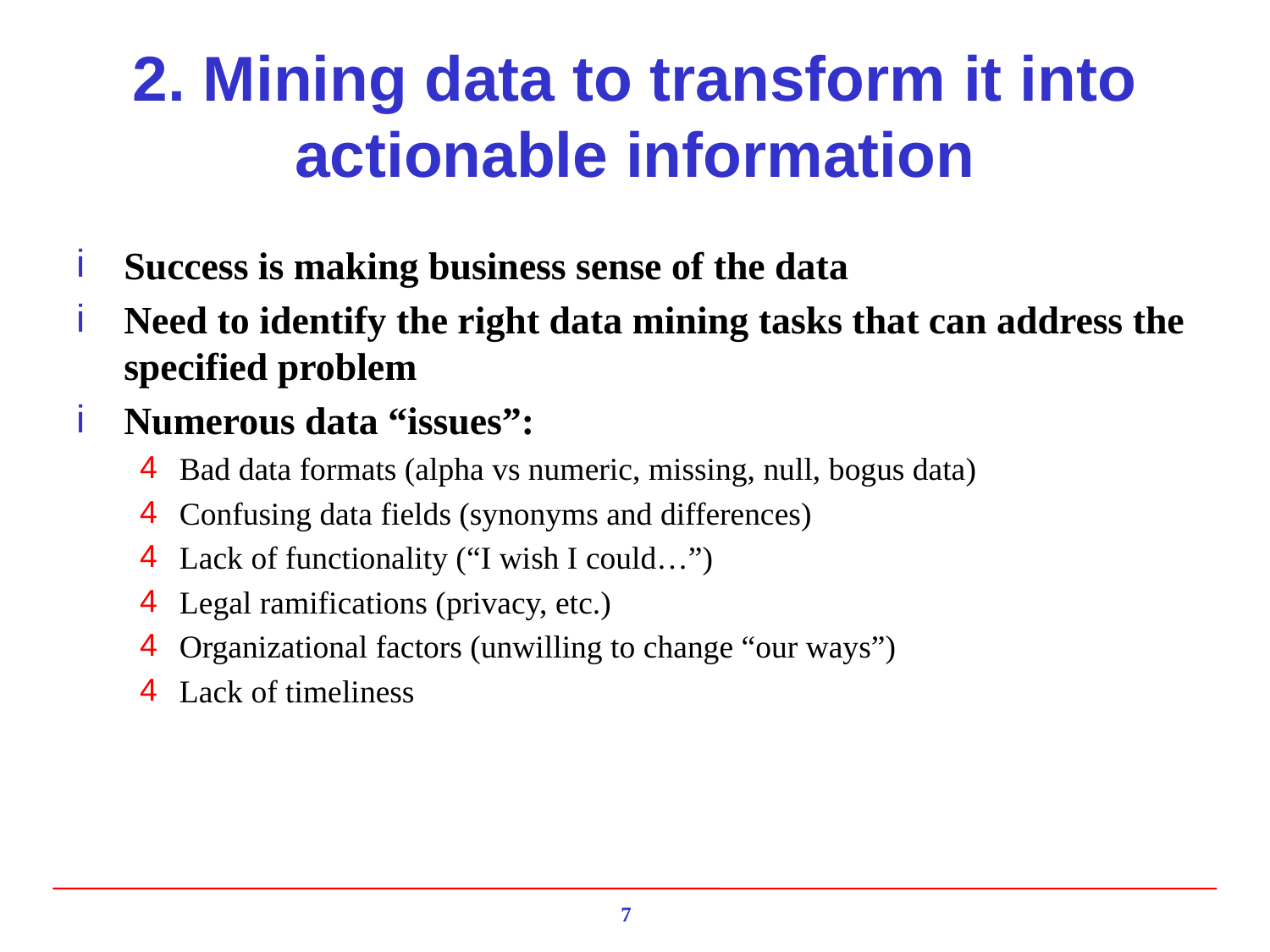

2. Mining data to transform it into actionable information
Success is making business sense of the data
Need to identify the right data mining tasks that can address the specified problem
Numerous data “issues”:
Bad data formats (alpha vs numeric, missing, null, bogus data)
Confusing data fields (synonyms and differences)
Lack of functionality (“I wish I could…”)
Legal ramifications (privacy, etc.)
Organizational factors (unwilling to change “our ways”)
Lack of timeliness
7